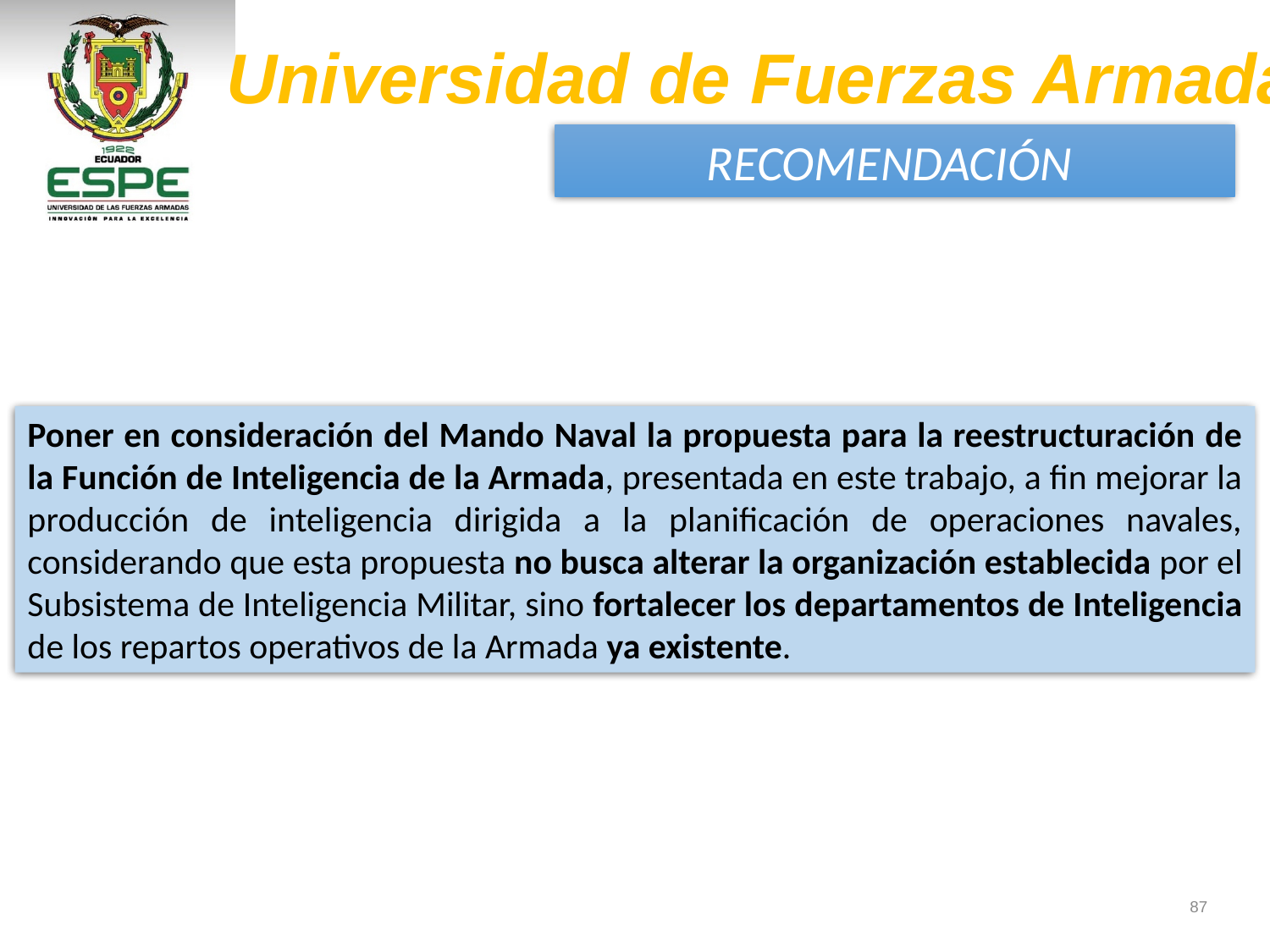

RECOMENDACIÓN
Poner en consideración del Mando Naval la propuesta para la reestructuración de la Función de Inteligencia de la Armada, presentada en este trabajo, a fin mejorar la producción de inteligencia dirigida a la planificación de operaciones navales, considerando que esta propuesta no busca alterar la organización establecida por el Subsistema de Inteligencia Militar, sino fortalecer los departamentos de Inteligencia de los repartos operativos de la Armada ya existente.
87